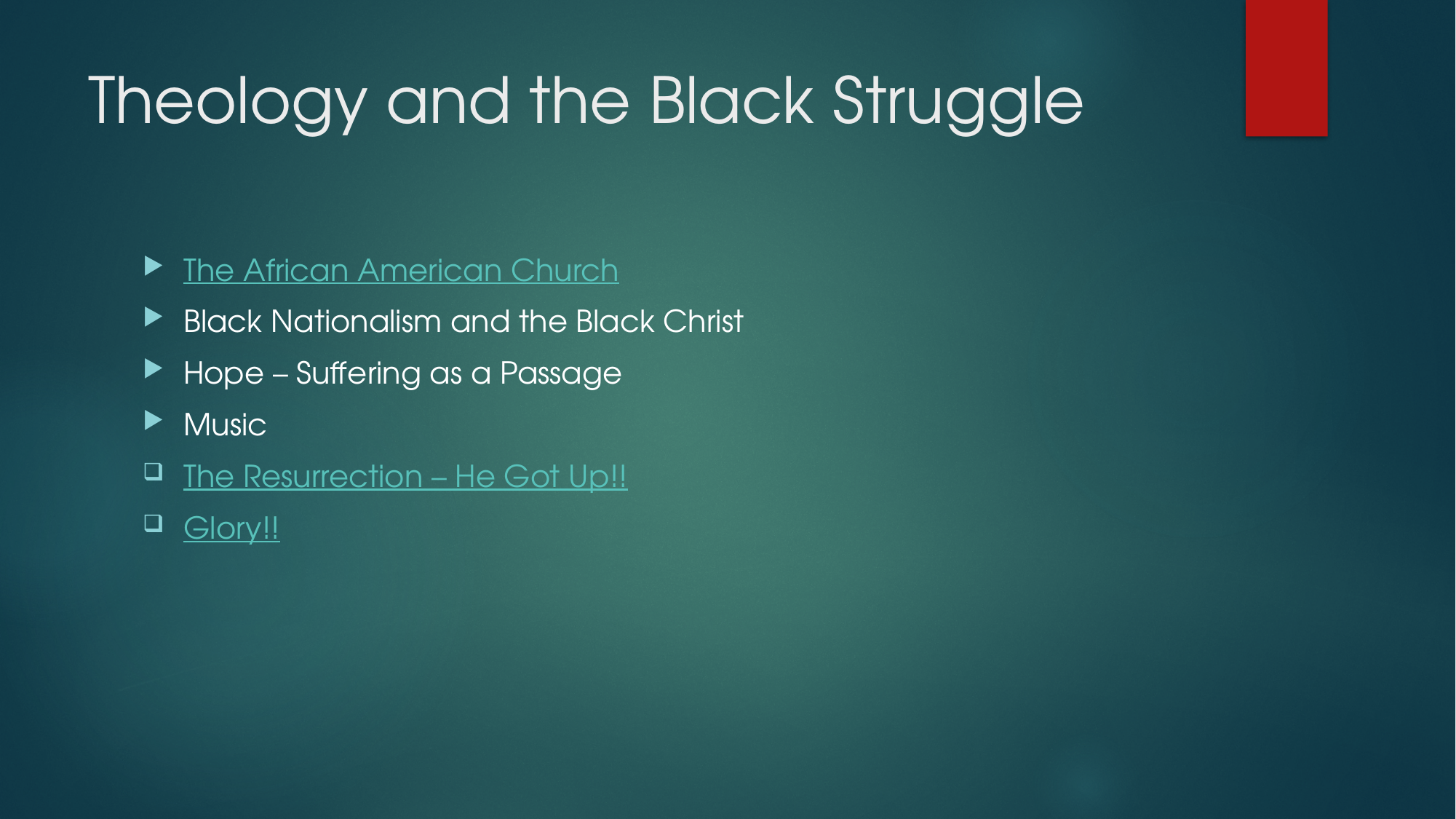

# Theology and the Black Struggle
The African American Church
Black Nationalism and the Black Christ
Hope – Suffering as a Passage
Music
The Resurrection – He Got Up!!
Glory!!